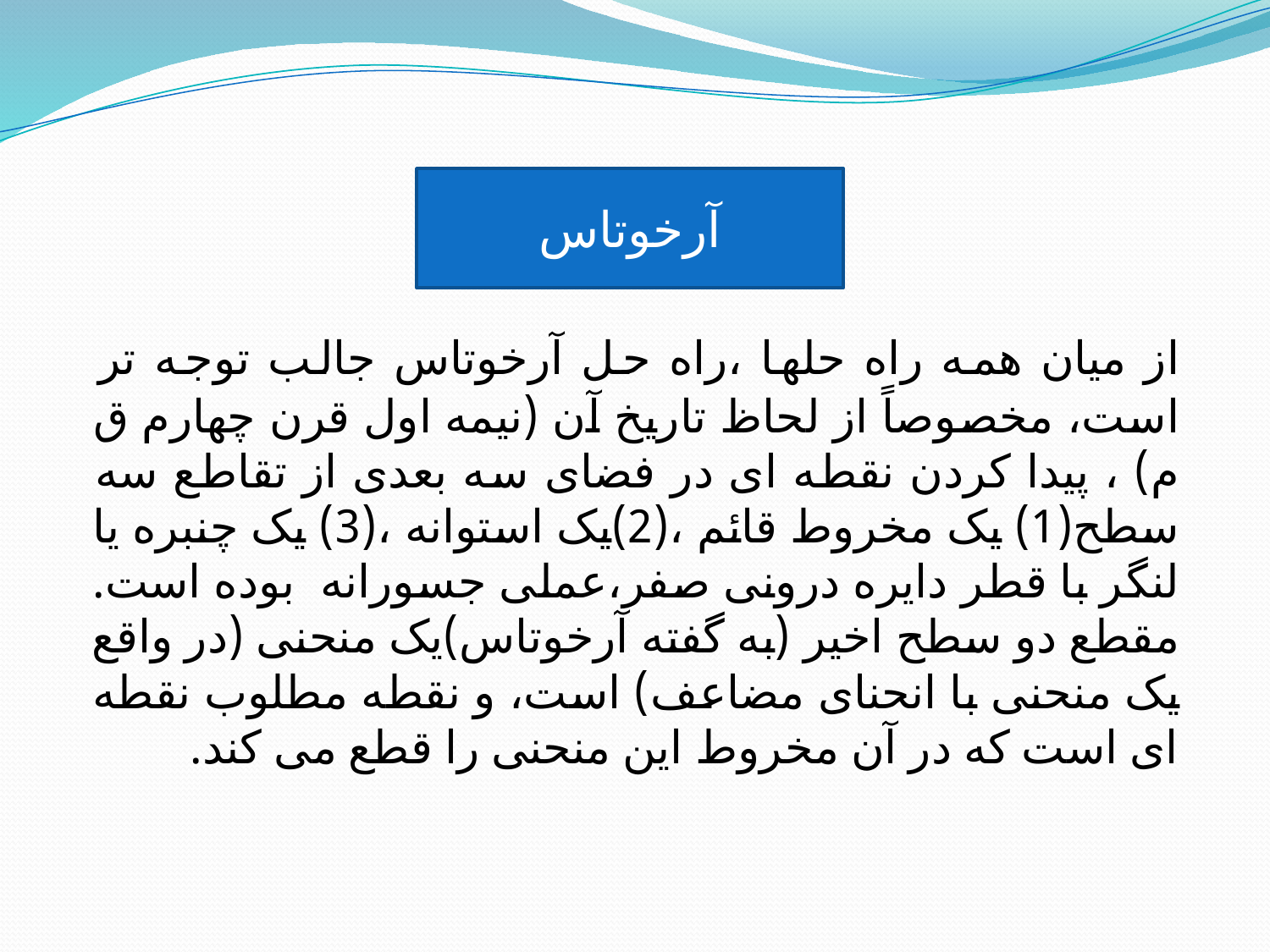

از میان همه راه حلها ،راه حل آرخوتاس جالب توجه تر است، مخصوصاً از لحاظ تاریخ آن (نیمه اول قرن چهارم ق م) ، پیدا کردن نقطه ای در فضای سه بعدی از تقاطع سه سطح(1) یک مخروط قائم ،(2)یک استوانه ،(3) یک چنبره یا لنگر با قطر دایره درونی صفر،عملی جسورانه  بوده است. مقطع دو سطح اخیر (به گفته آرخوتاس)یک منحنی (در واقع یک منحنی با انحنای مضاعف) است، و نقطه مطلوب نقطه ای است که در آن مخروط این منحنی را قطع می کند.

آرخوتاس